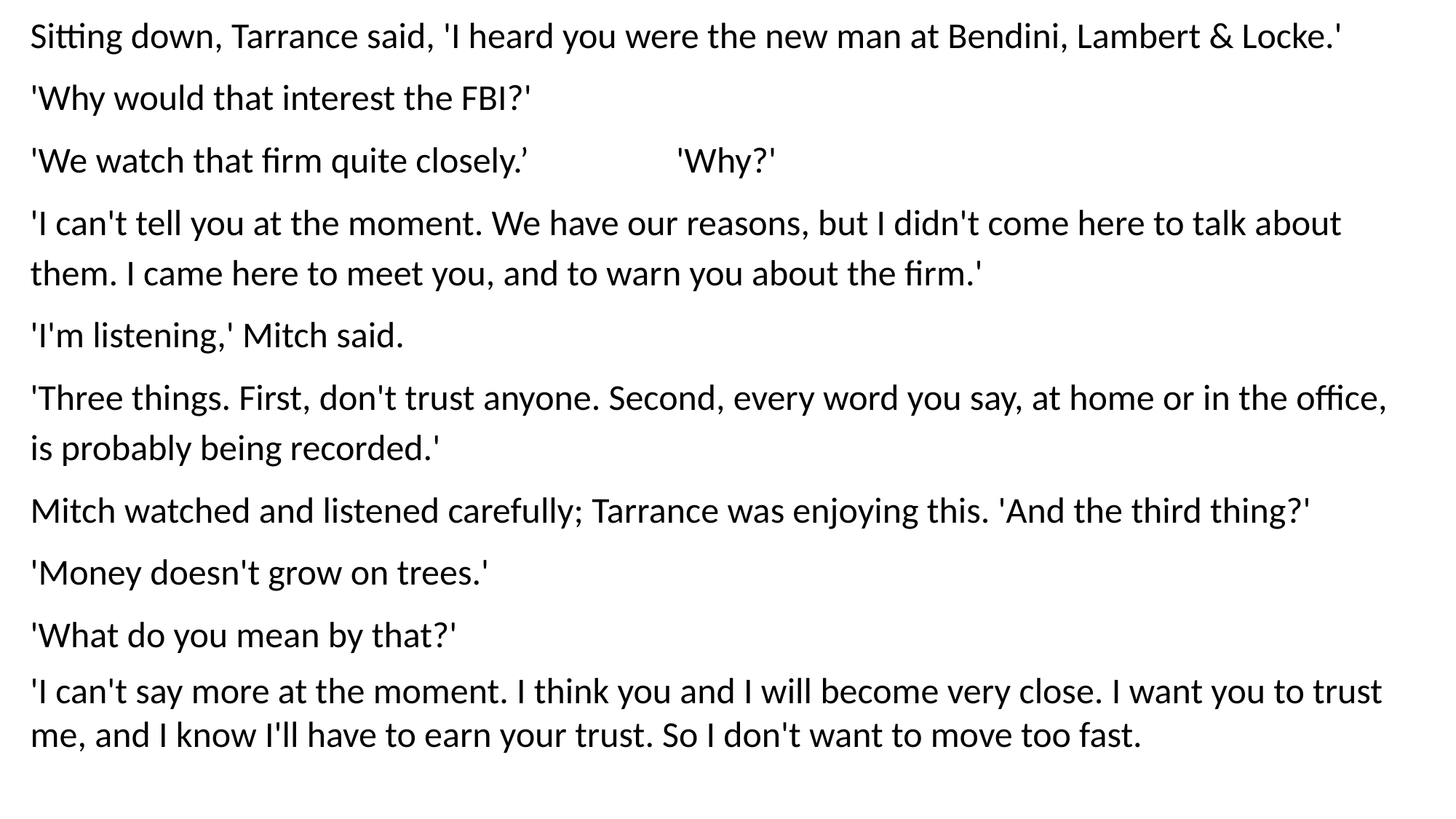

Sitting down, Tarrance said, 'I heard you were the new man at Bendini, Lambert & Locke.'
'Why would that interest the FBI?'
'We watch that firm quite closely.’                  'Why?'
'I can't tell you at the moment. We have our reasons, but I didn't come here to talk about them. I came here to meet you, and to warn you about the firm.'
'I'm listening,' Mitch said.
'Three things. First, don't trust anyone. Second, every word you say, at home or in the office, is probably being recorded.'
Mitch watched and listened carefully; Tarrance was enjoying this. 'And the third thing?'
'Money doesn't grow on trees.'
'What do you mean by that?'
'I can't say more at the moment. I think you and I will become very close. I want you to trust me, and I know I'll have to earn your trust. So I don't want to move too fast.